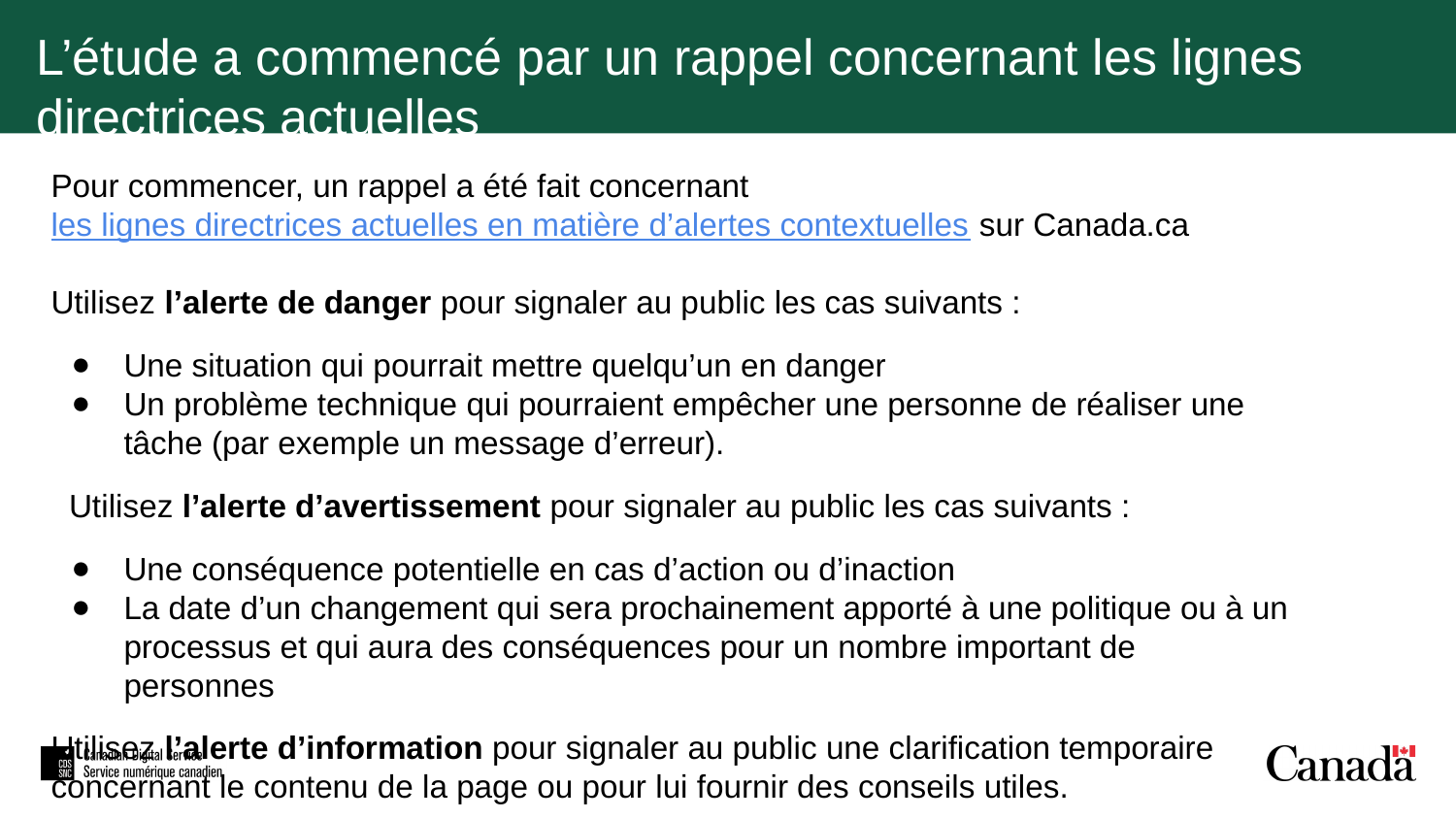

L’étude a commencé par un rappel concernant les lignes directrices actuelles
Pour commencer, un rappel a été fait concernant les lignes directrices actuelles en matière d’alertes contextuelles sur Canada.ca

Utilisez l’alerte de danger pour signaler au public les cas suivants :
Une situation qui pourrait mettre quelqu’un en danger
Un problème technique qui pourraient empêcher une personne de réaliser une tâche (par exemple un message d’erreur).
  Utilisez l’alerte d’avertissement pour signaler au public les cas suivants :
Une conséquence potentielle en cas d’action ou d’inaction
La date d’un changement qui sera prochainement apporté à une politique ou à un processus et qui aura des conséquences pour un nombre important de personnes
Utilisez l’alerte d’information pour signaler au public une clarification temporaire concernant le contenu de la page ou pour lui fournir des conseils utiles.